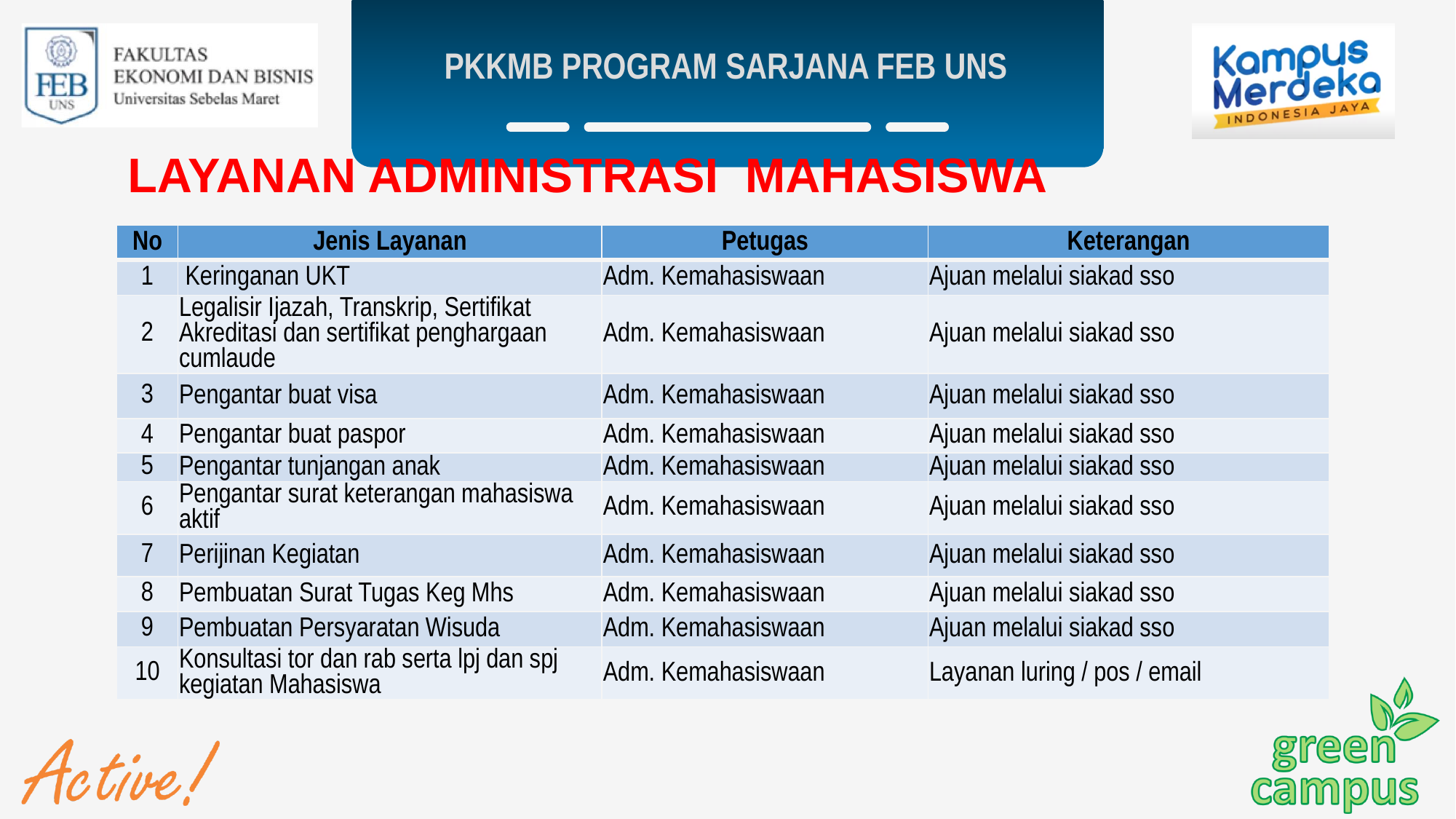

PKKMB PROGRAM SARJANA FEB UNS
LAYANAN ADMINISTRASI  MAHASISWA
| No | Jenis Layanan | Petugas | Keterangan |
| --- | --- | --- | --- |
| 1 | Keringanan UKT | Adm. Kemahasiswaan | Ajuan melalui siakad sso |
| 2 | Legalisir Ijazah, Transkrip, Sertifikat Akreditasi dan sertifikat penghargaan cumlaude | Adm. Kemahasiswaan | Ajuan melalui siakad sso |
| 3 | Pengantar buat visa | Adm. Kemahasiswaan | Ajuan melalui siakad sso |
| 4 | Pengantar buat paspor | Adm. Kemahasiswaan | Ajuan melalui siakad sso |
| 5 | Pengantar tunjangan anak | Adm. Kemahasiswaan | Ajuan melalui siakad sso |
| 6 | Pengantar surat keterangan mahasiswa aktif | Adm. Kemahasiswaan | Ajuan melalui siakad sso |
| 7 | Perijinan Kegiatan | Adm. Kemahasiswaan | Ajuan melalui siakad sso |
| 8 | Pembuatan Surat Tugas Keg Mhs | Adm. Kemahasiswaan | Ajuan melalui siakad sso |
| 9 | Pembuatan Persyaratan Wisuda | Adm. Kemahasiswaan | Ajuan melalui siakad sso |
| 10 | Konsultasi tor dan rab serta lpj dan spj kegiatan Mahasiswa | Adm. Kemahasiswaan | Layanan luring / pos / email |